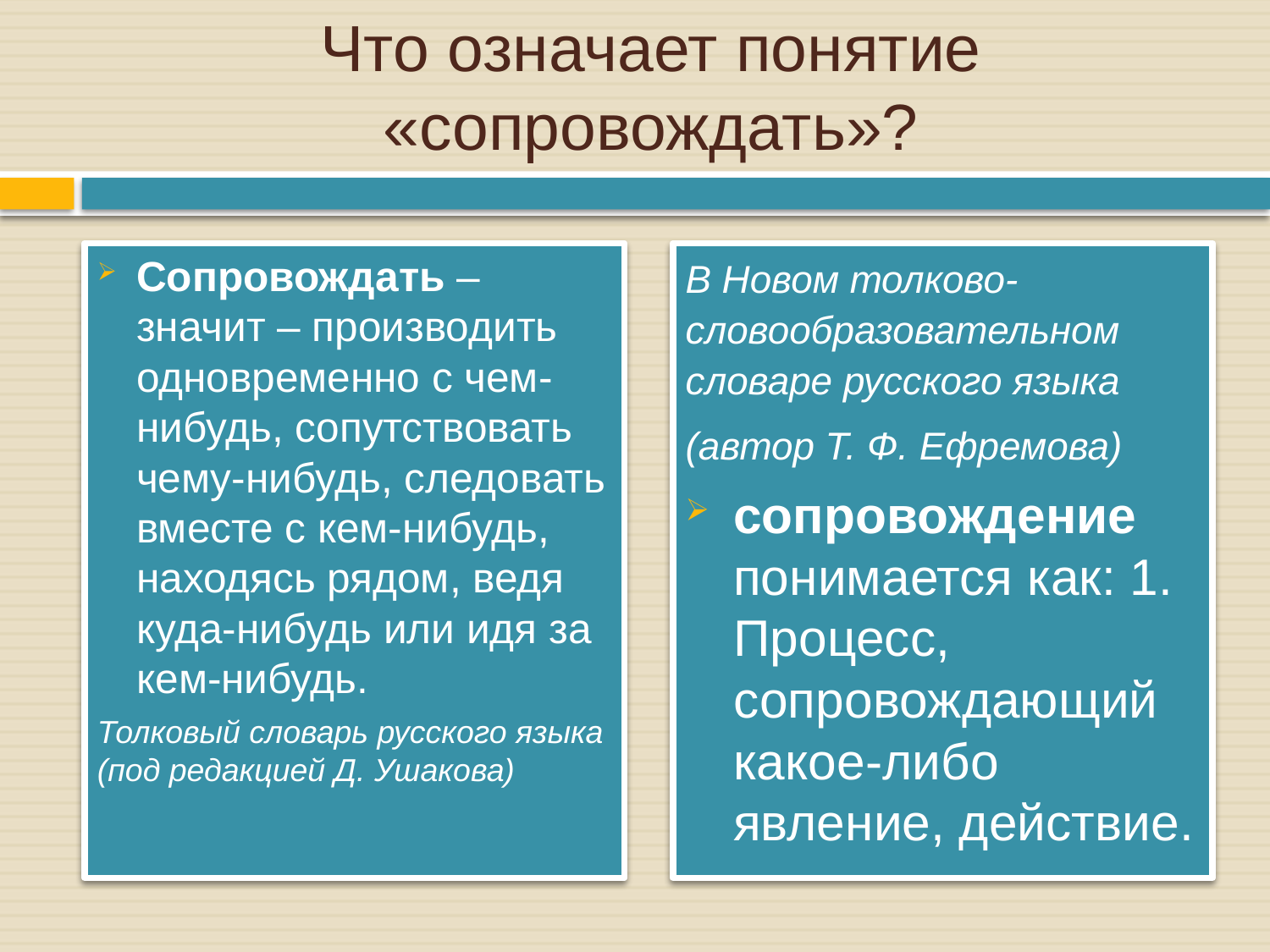

# Что означает понятие «сопровождать»?
Сопровождать – значит – производить одновременно с чем-нибудь, сопутствовать чему-нибудь, следовать вместе с кем-нибудь, находясь рядом, ведя куда-нибудь или идя за кем-нибудь.
Толковый словарь русского языка (под редакцией Д. Ушакова)

В Новом толково-словообразовательном словаре русского языка (автор Т. Ф. Ефремова)
сопровождение понимается как: 1. Процесс, сопровождающий какое-либо явление, действие.